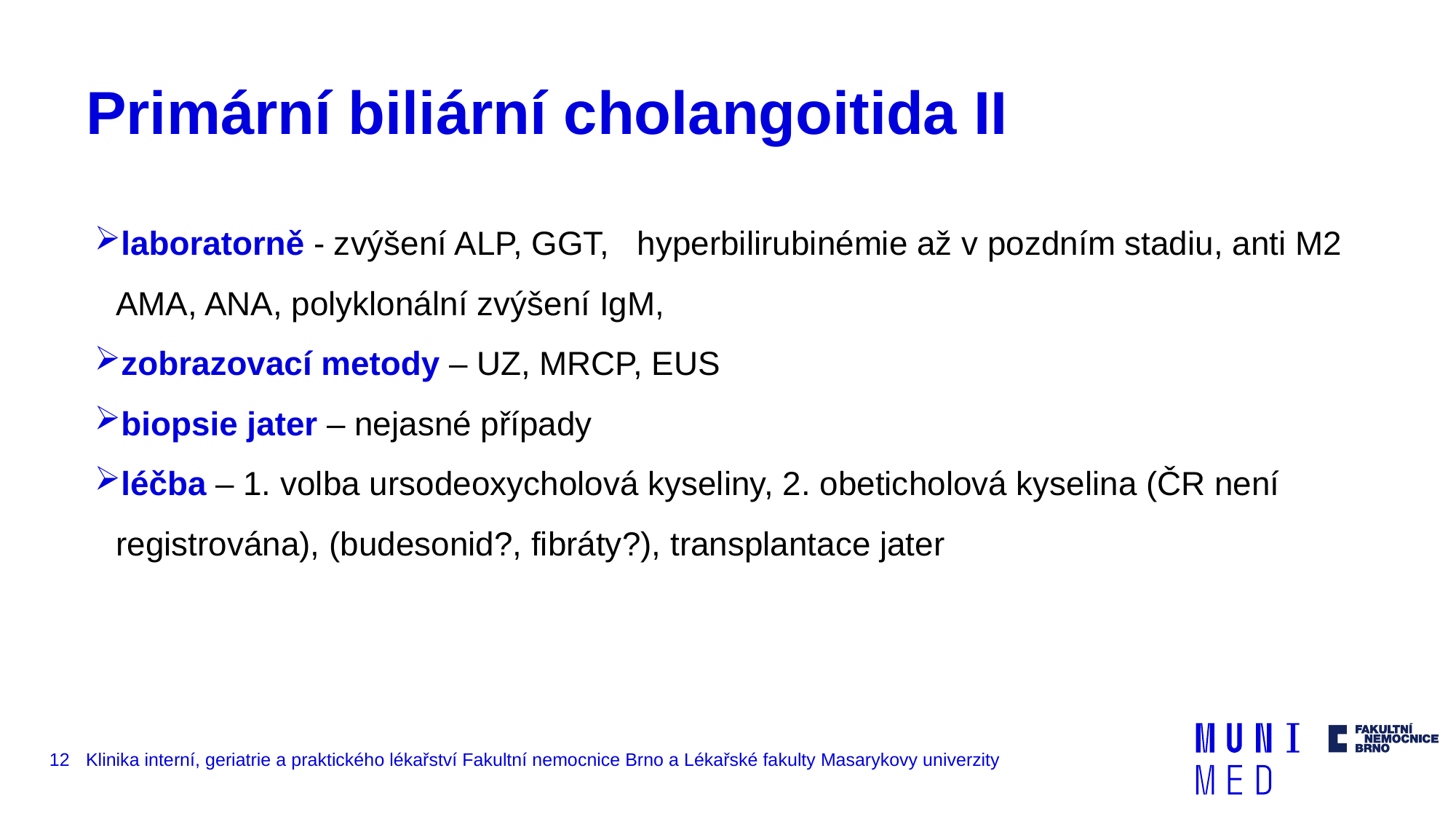

# Primární biliární cholangoitida II
laboratorně - zvýšení ALP, GGT,   hyperbilirubinémie až v pozdním stadiu, anti M2 AMA, ANA, polyklonální zvýšení IgM,
zobrazovací metody – UZ, MRCP, EUS
biopsie jater – nejasné případy
léčba – 1. volba ursodeoxycholová kyseliny, 2. obeticholová kyselina (ČR není registrována), (budesonid?, fibráty?), transplantace jater

12
Klinika interní, geriatrie a praktického lékařství Fakultní nemocnice Brno a Lékařské fakulty Masarykovy univerzity